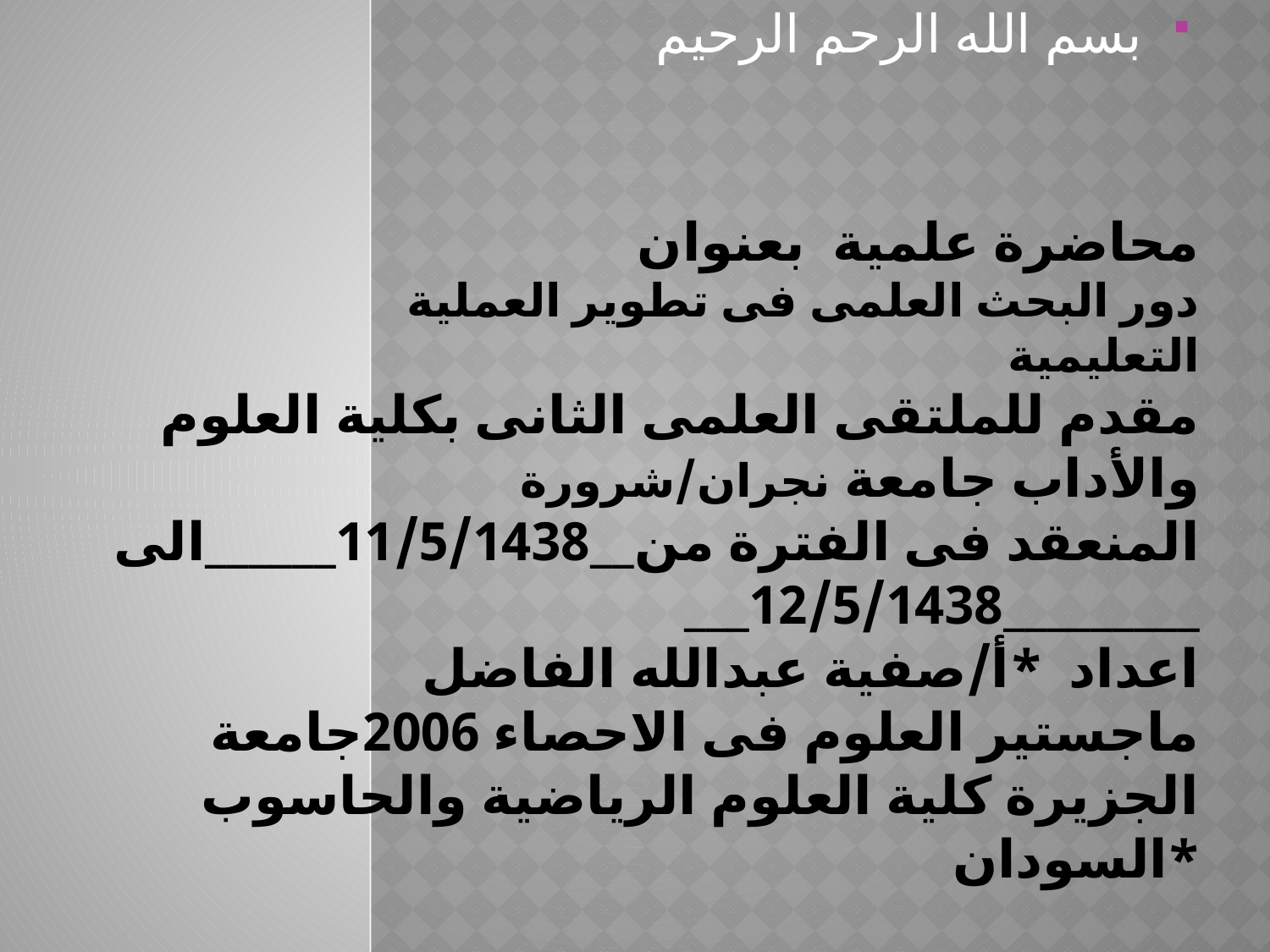

بسم الله الرحم الرحيم
# محاضرة علمية  بعنوان دور البحث العلمى فى تطوير العملية التعليمية مقدم للملتقى العلمى الثانى بكلية العلوم والأداب جامعة نجران/شرورة المنعقد فى الفترة من__11/5/1438______الى _________12/5/1438___ اعداد  *أ/صفية عبدالله الفاضل ماجستير العلوم فى الاحصاء 2006جامعة الجزيرة كلية العلوم الرياضية والحاسوب *السودان